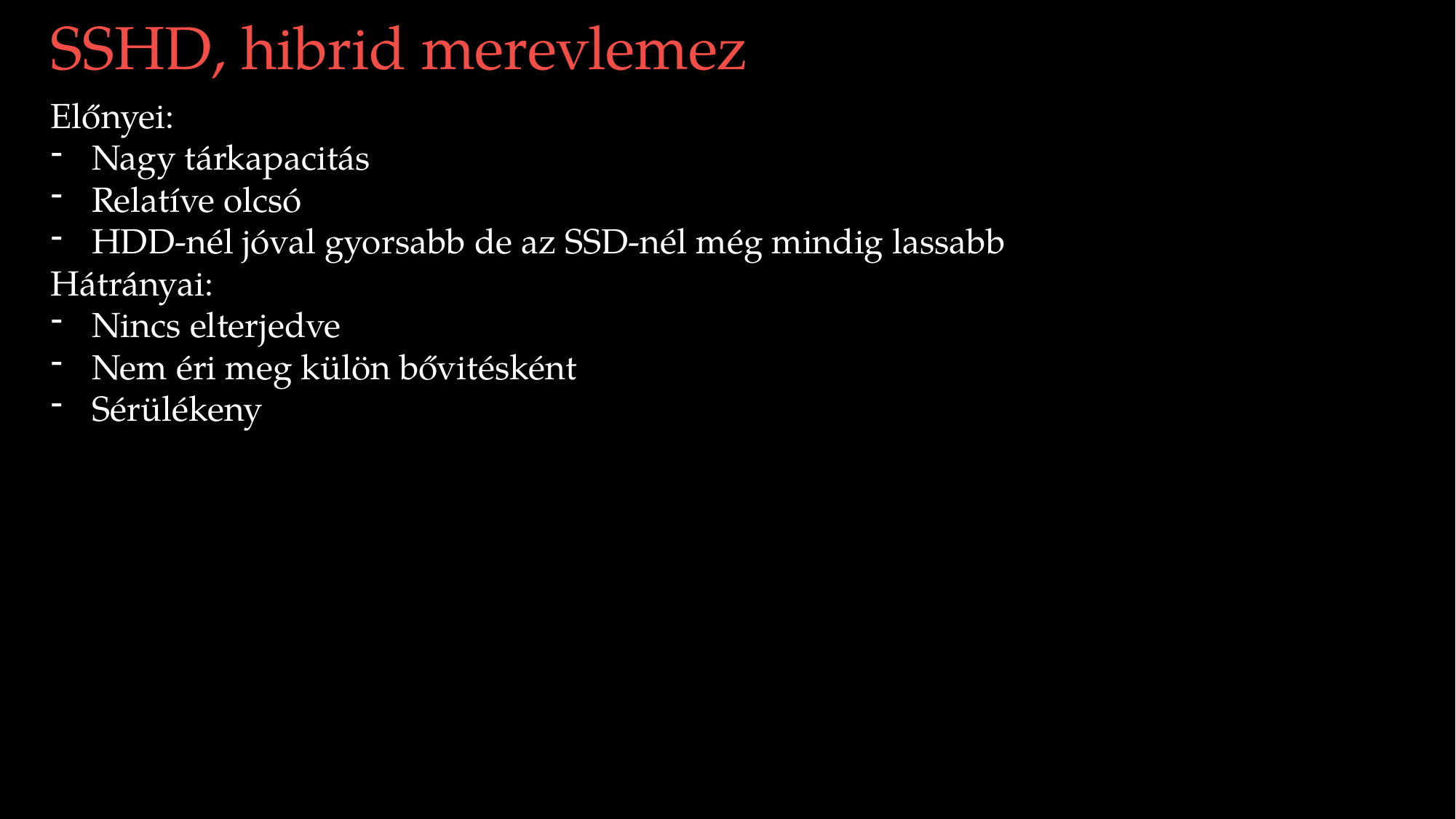

SSHD, hibrid merevlemez
Előnyei:
Nagy tárkapacitás
Relatíve olcsó
HDD-nél jóval gyorsabb de az SSD-nél még mindig lassabb
Hátrányai:
Nincs elterjedve
Nem éri meg külön bővitésként
Sérülékeny